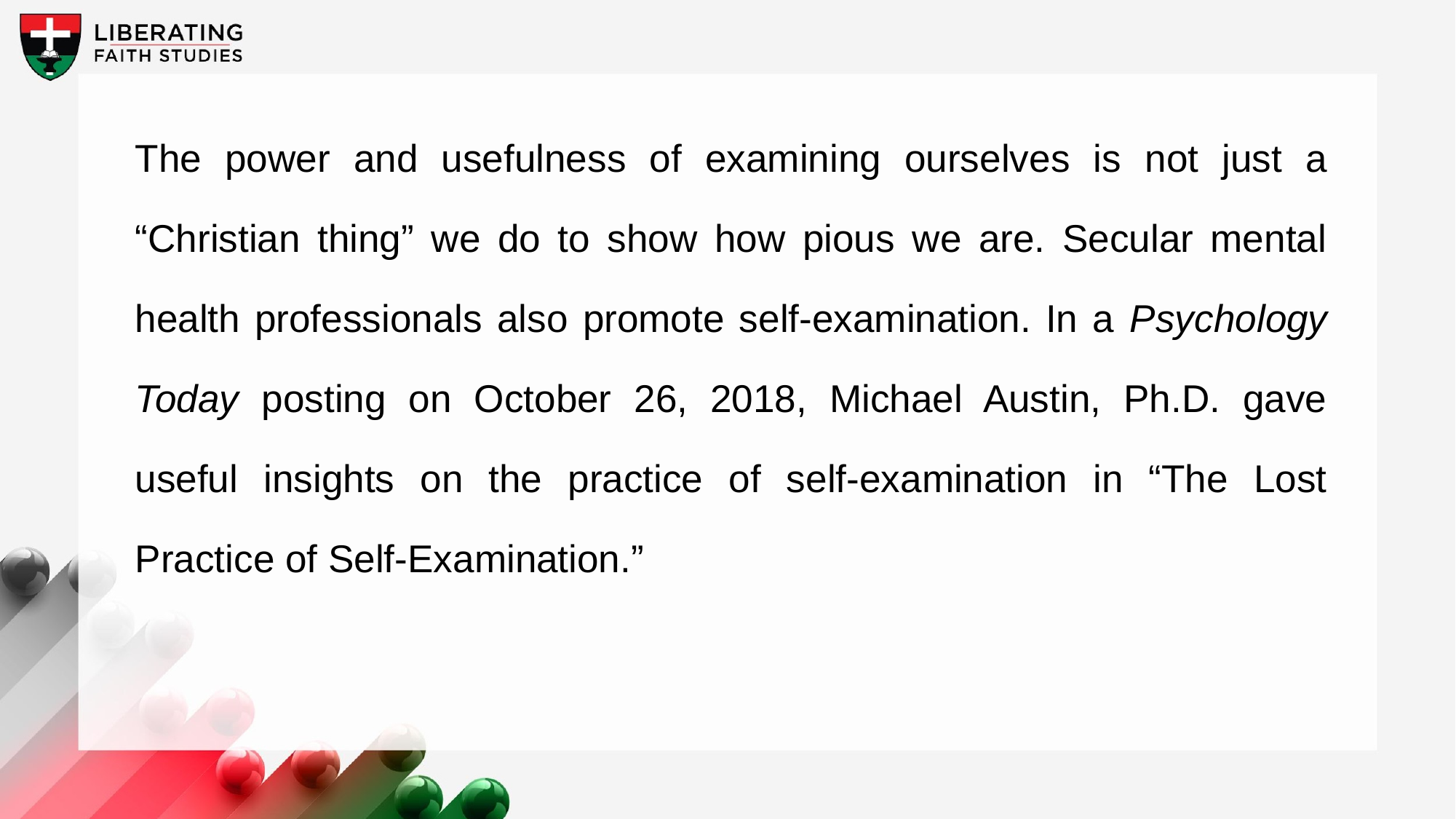

The power and usefulness of examining ourselves is not just a “Christian thing” we do to show how pious we are. Secular mental health professionals also promote self-examination. In a Psychology Today posting on October 26, 2018, Michael Austin, Ph.D. gave useful insights on the practice of self-examination in “The Lost Practice of Self-Examination.”